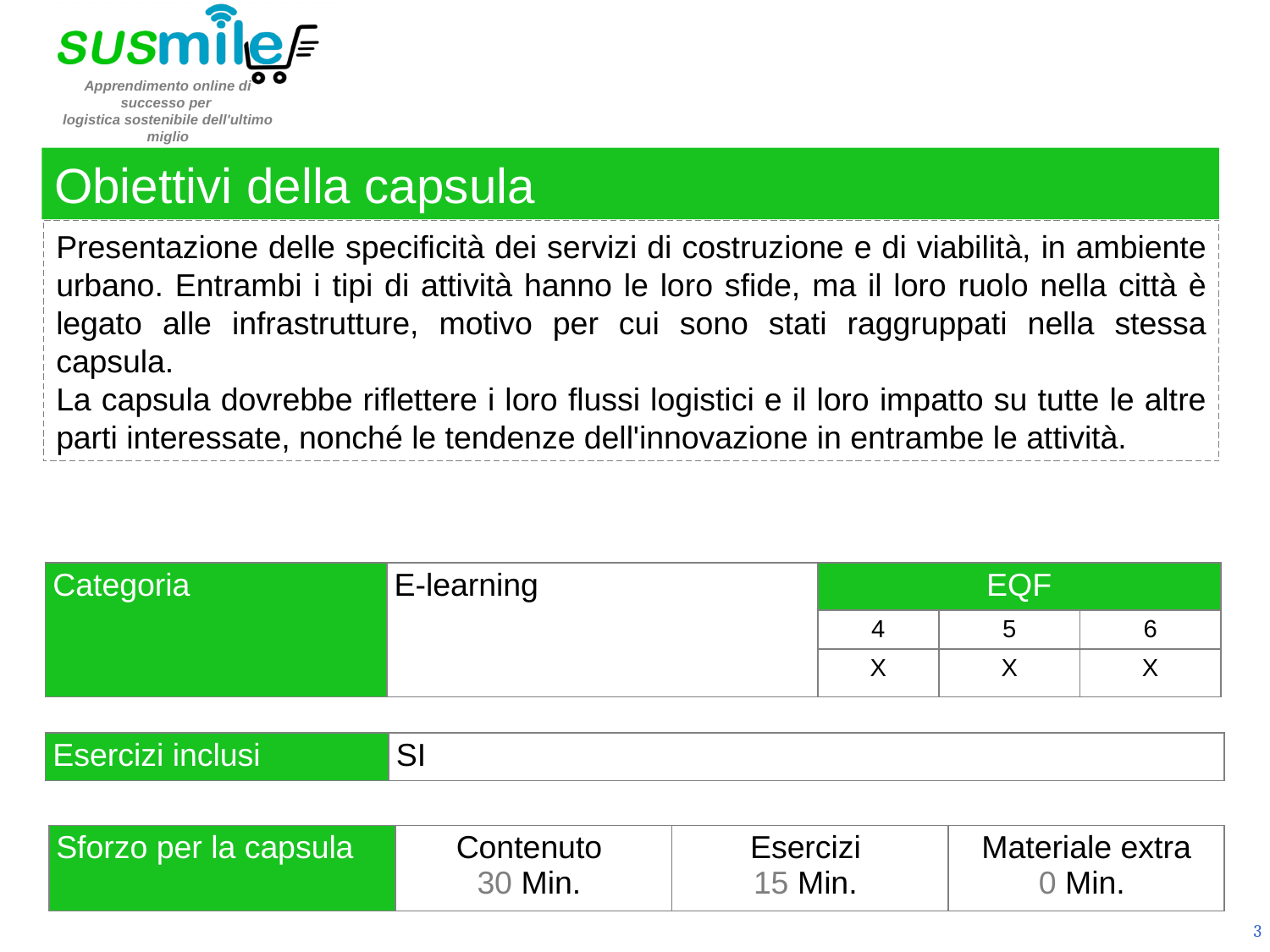

Obiettivi della capsula
Presentazione delle specificità dei servizi di costruzione e di viabilità, in ambiente urbano. Entrambi i tipi di attività hanno le loro sfide, ma il loro ruolo nella città è legato alle infrastrutture, motivo per cui sono stati raggruppati nella stessa capsula.
La capsula dovrebbe riflettere i loro flussi logistici e il loro impatto su tutte le altre parti interessate, nonché le tendenze dell'innovazione in entrambe le attività.
| Categoria | E-learning | EQF |  |  |
| --- | --- | --- | --- | --- |
|  |  | 4 | 5 | 6 |
|  |  | X | X | X |
| Esercizi inclusi | SI |
| --- | --- |
| Sforzo per la capsula | Contenuto 30 Min. | Esercizi 15 Min. | Materiale extra 0 Min. |
| --- | --- | --- | --- |
3